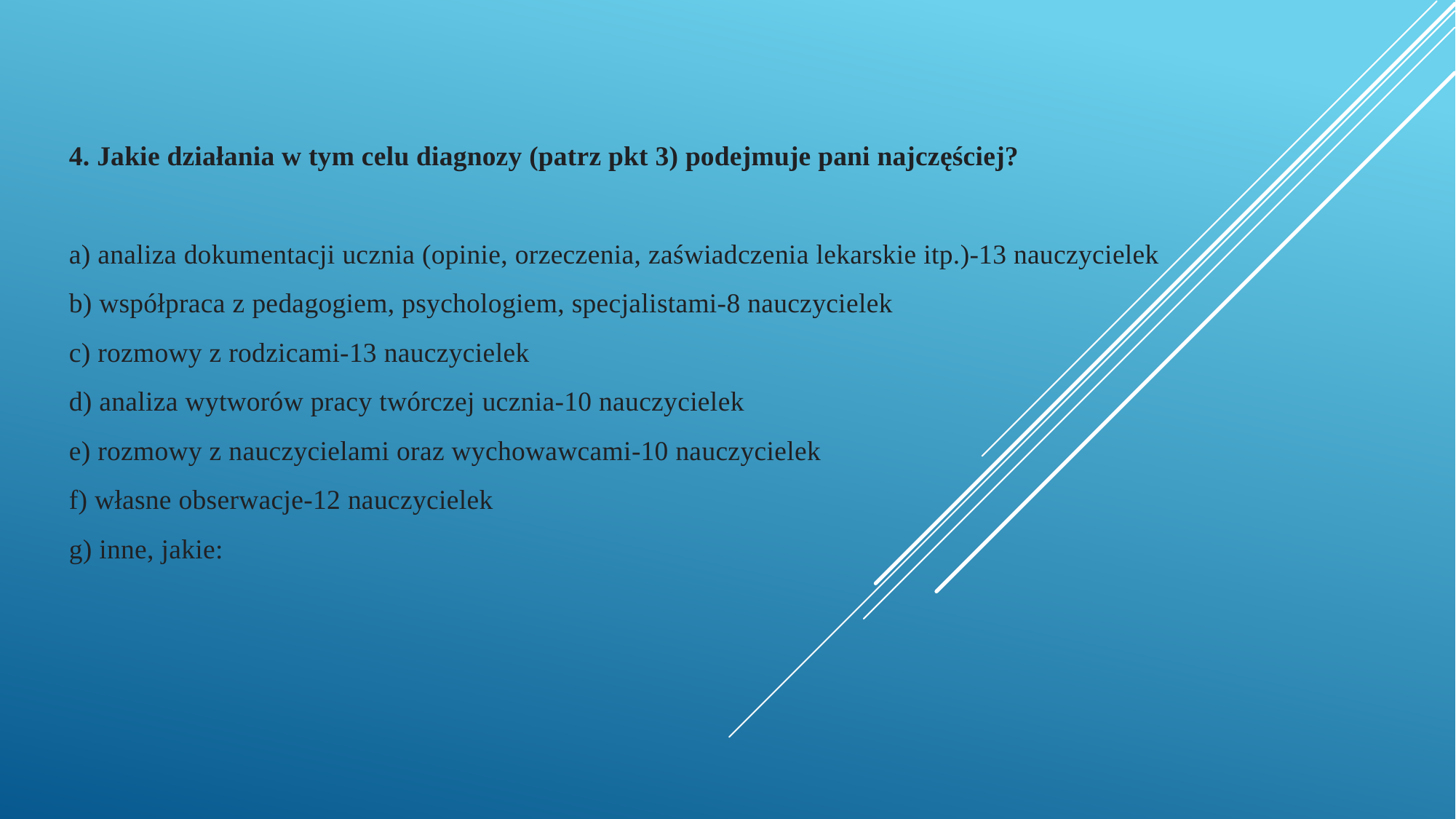

# 4. Jakie działania w tym celu diagnozy (patrz pkt 3) podejmuje pani najczęściej? a) analiza dokumentacji ucznia (opinie, orzeczenia, zaświadczenia lekarskie itp.)-13 nauczycielek b) współpraca z pedagogiem, psychologiem, specjalistami-8 nauczycielek c) rozmowy z rodzicami-13 nauczycielek d) analiza wytworów pracy twórczej ucznia-10 nauczycielek e) rozmowy z nauczycielami oraz wychowawcami-10 nauczycielek f) własne obserwacje-12 nauczycielek g) inne, jakie: